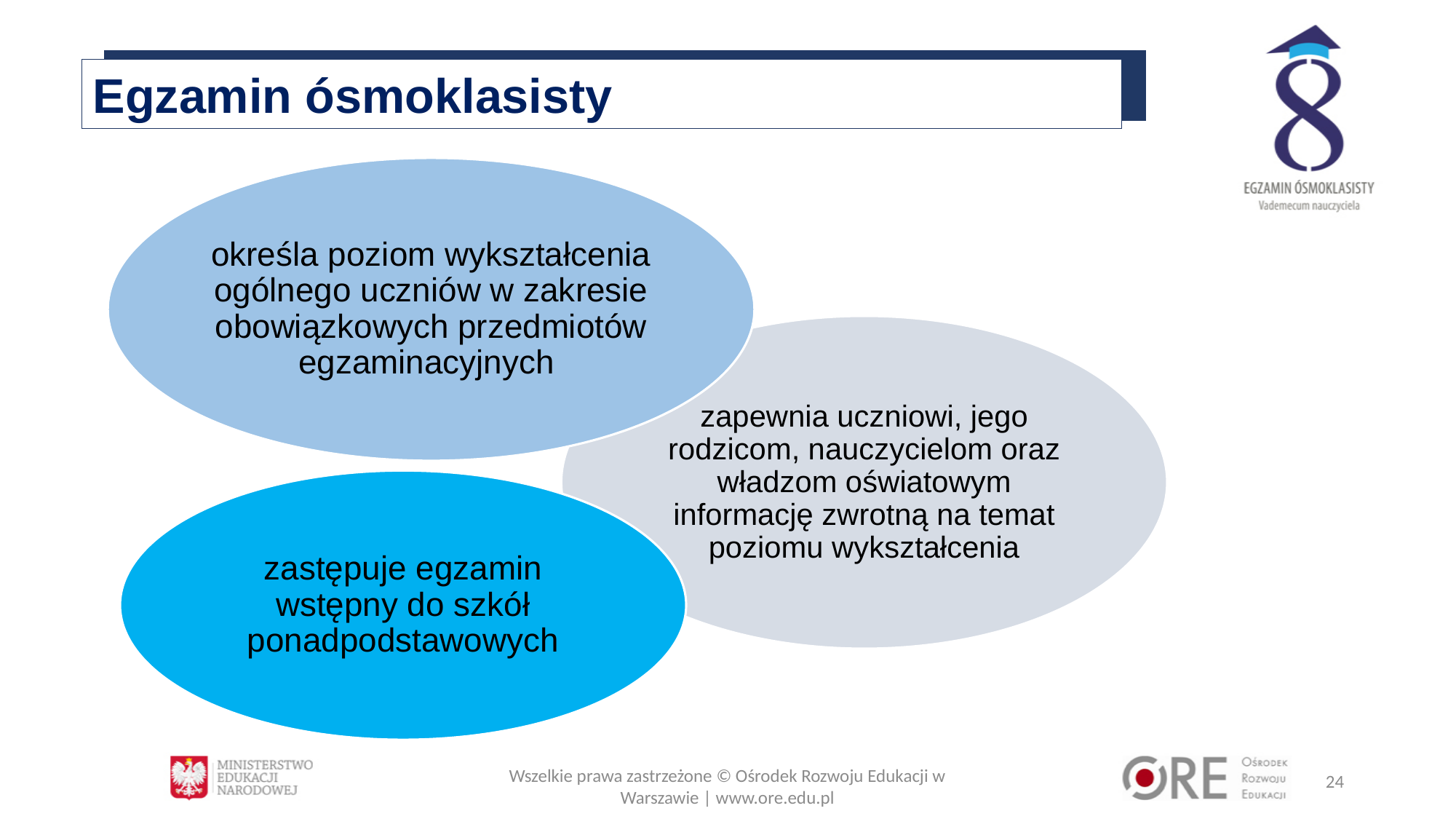

Egzamin ósmoklasisty
zapewnia uczniowi, jego rodzicom, nauczycielom oraz władzom oświatowym informację zwrotną na temat poziomu wykształcenia
zastępuje egzamin wstępny do szkół ponadpodstawowych
określa poziom wykształcenia ogólnego uczniów w zakresie obowiązkowych przedmiotów egzaminacyjnych
Wszelkie prawa zastrzeżone © Ośrodek Rozwoju Edukacji w Warszawie | www.ore.edu.pl
24